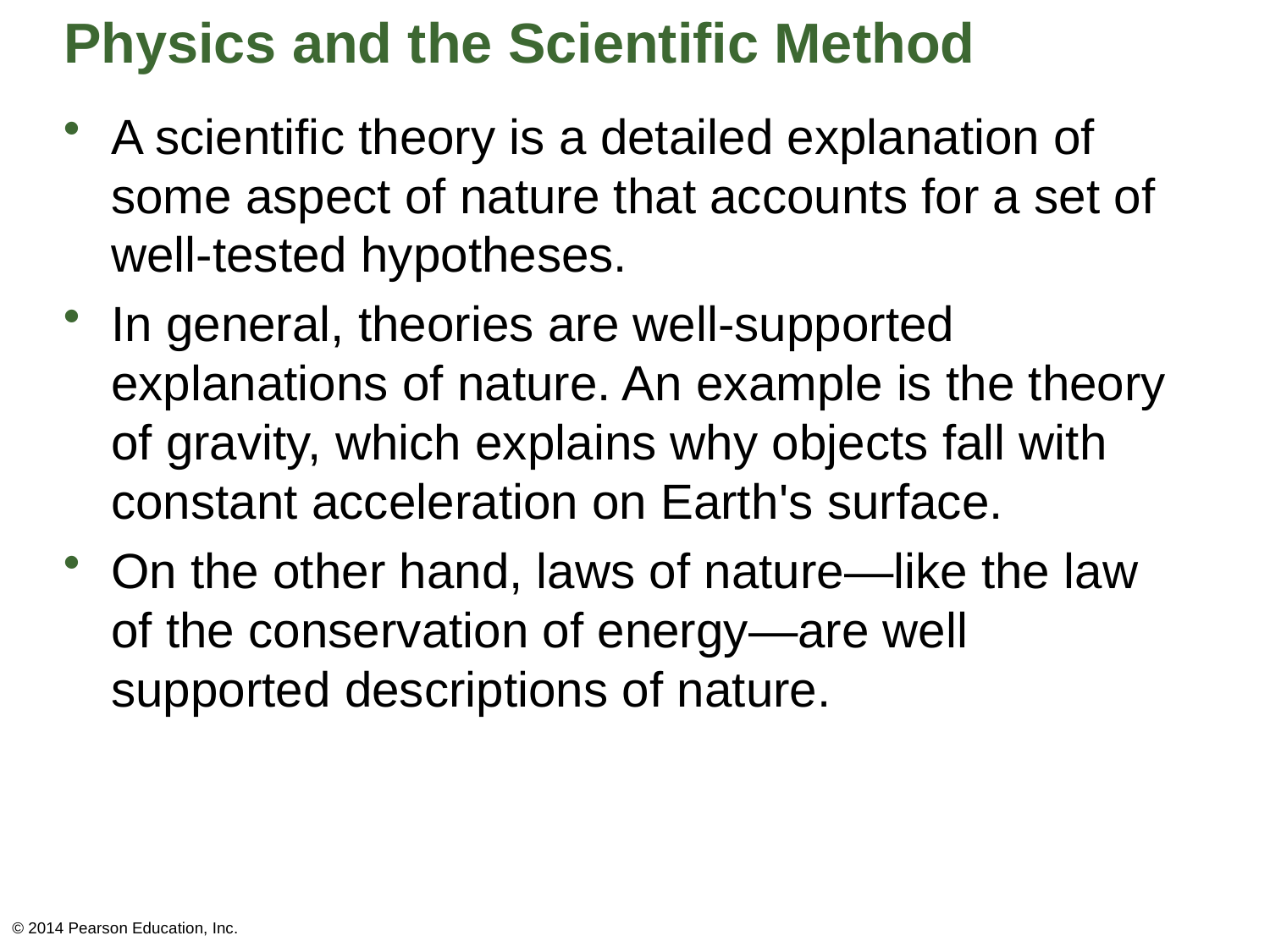

# Physics and the Scientific Method
A scientific theory is a detailed explanation of some aspect of nature that accounts for a set of well-tested hypotheses.
In general, theories are well-supported explanations of nature. An example is the theory of gravity, which explains why objects fall with constant acceleration on Earth's surface.
On the other hand, laws of nature—like the law of the conservation of energy—are well supported descriptions of nature.

© 2014 Pearson Education, Inc.